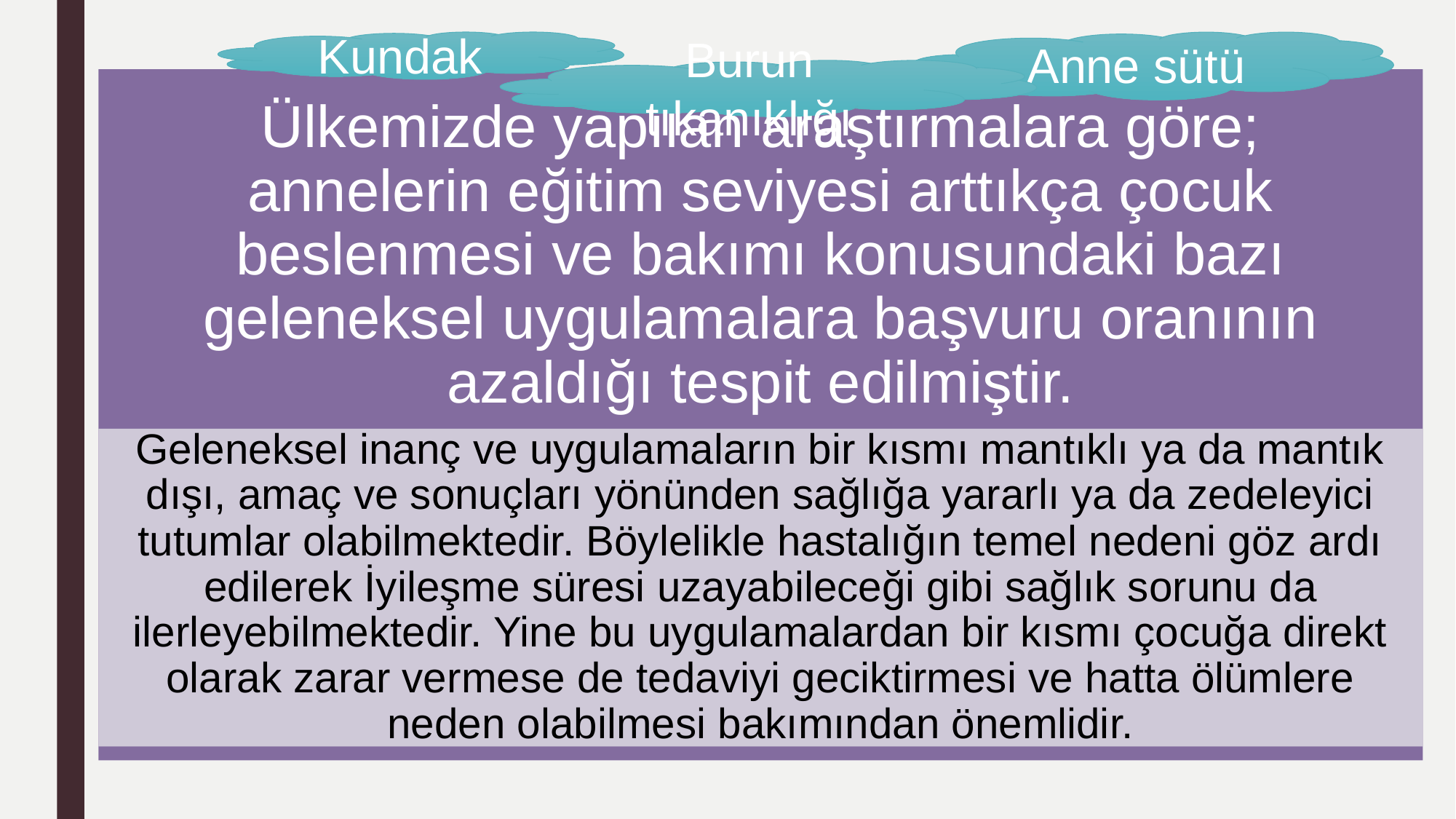

Kundak
Anne sütü
Burun tıkanıklığı
Ülkemizde yapılan araştırmalara göre; annelerin eğitim seviyesi arttıkça çocuk beslenmesi ve bakımı konusundaki bazı geleneksel uygulamalara başvuru oranının azaldığı tespit edilmiştir.
Geleneksel inanç ve uygulamaların bir kısmı mantıklı ya da mantık dışı, amaç ve sonuçları yönünden sağlığa yararlı ya da zedeleyici tutumlar olabilmektedir. Böylelikle hastalığın temel nedeni göz ardı edilerek İyileşme süresi uzaya­bileceği gibi sağlık sorunu da ilerleyebilmektedir. Yine bu uygulamalardan bir kısmı çocuğa direkt olarak zarar ver­mese de tedaviyi geciktirmesi ve hatta ölümlere neden ola­bilmesi bakımından önemlidir.